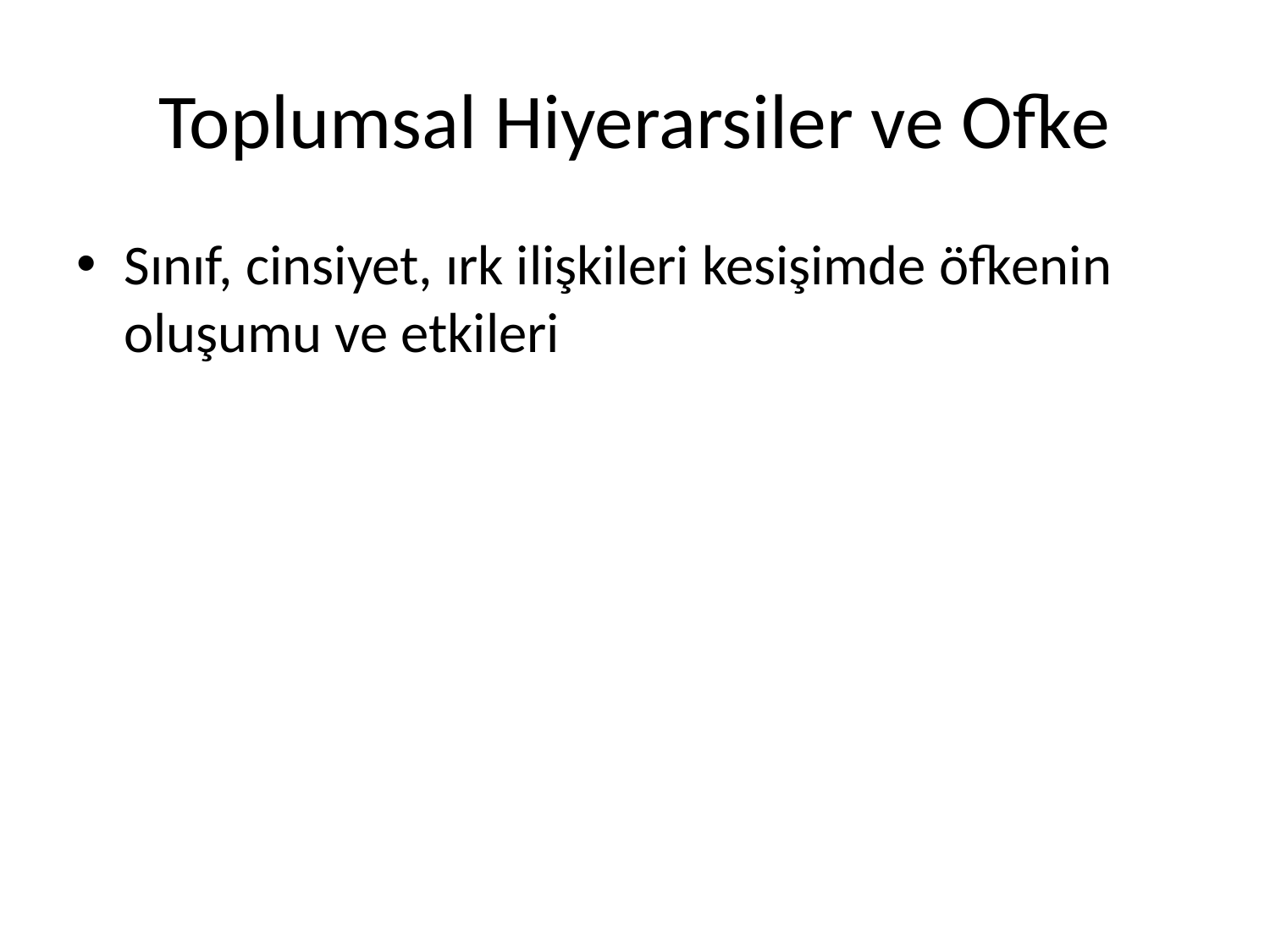

# Toplumsal Hiyerarsiler ve Ofke
Sınıf, cinsiyet, ırk ilişkileri kesişimde öfkenin oluşumu ve etkileri